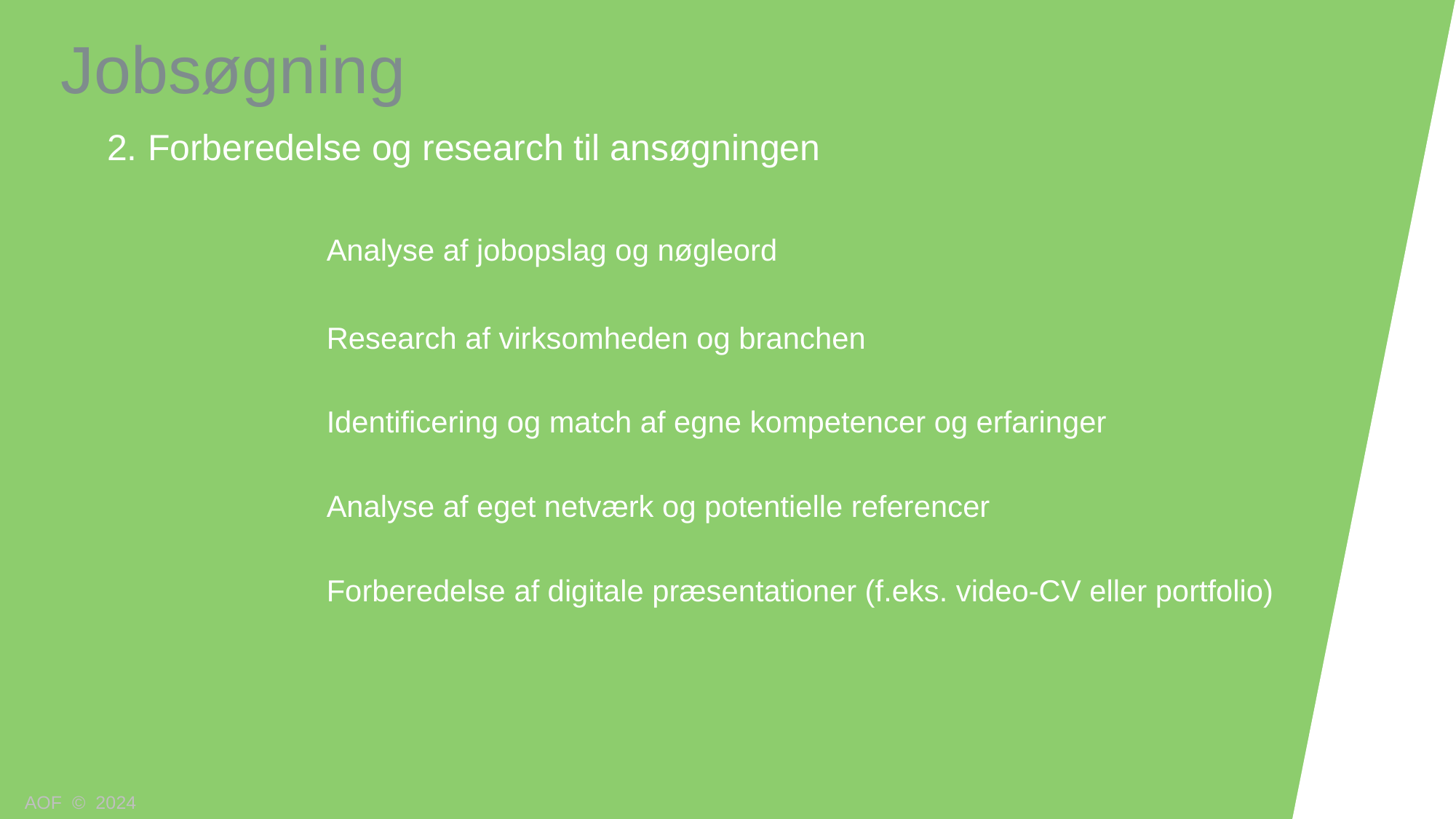

Jobsøgning
2. Forberedelse og research til ansøgningen
Analyse af jobopslag og nøgleord
Research af virksomheden og branchen
Identificering og match af egne kompetencer og erfaringer
Analyse af eget netværk og potentielle referencer
Forberedelse af digitale præsentationer (f.eks. video-CV eller portfolio)
AOF  ©  2024